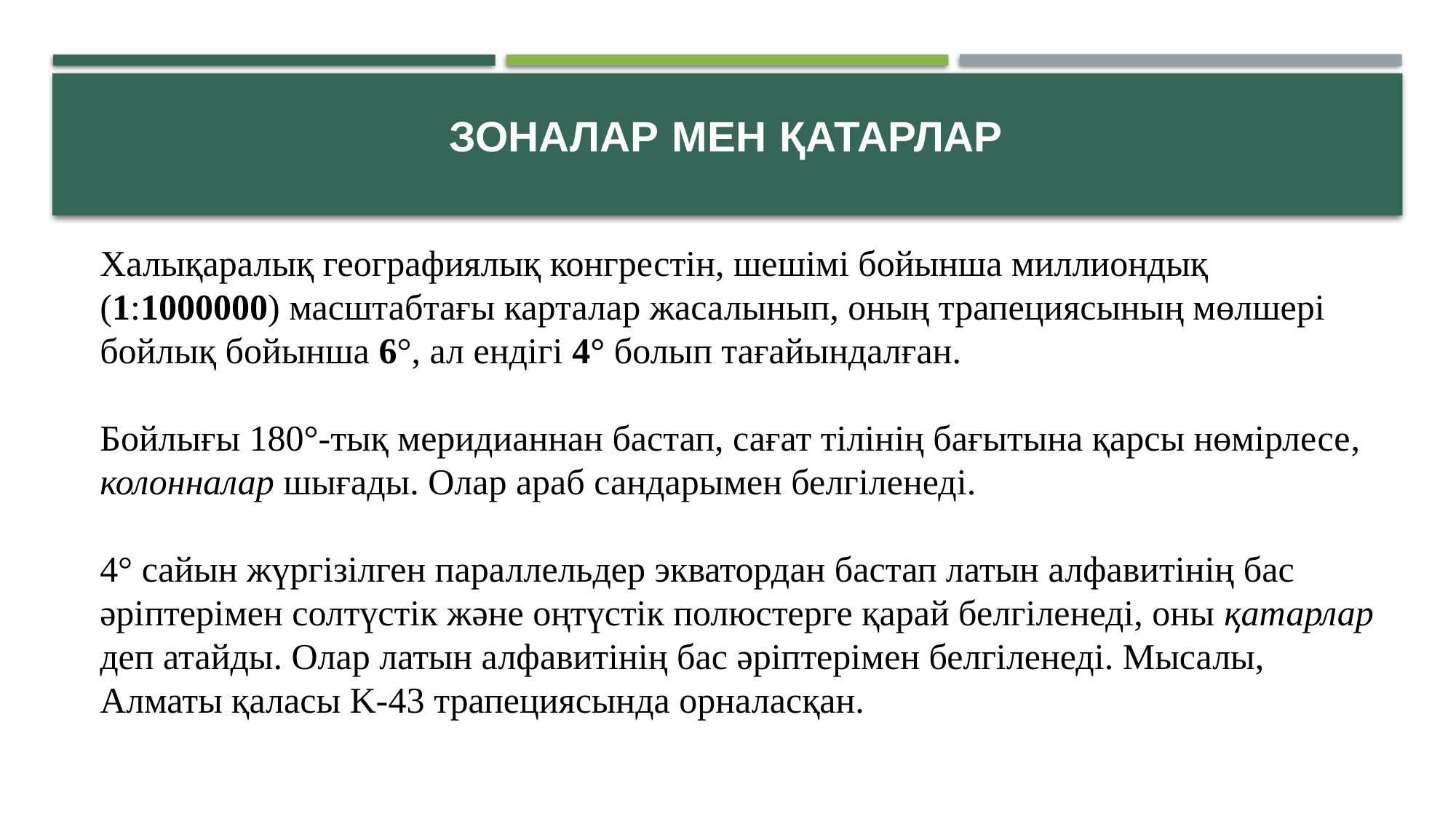

# Зоналар мен Қатарлар
Халықаралық географиялық конгрестін, шешімі бойынша миллиондық (1:1000000) масштабтағы карталар жасалынып, оның трапециясының мөлшері бойлық бойынша 6°, ал ендігі 4° болып тағайындалған.

Бойлығы 180°-тық меридианнан бастап, сағат тілінің бағытына қарсы нөмірлесе, колонналар шығады. Олар араб сандарымен белгіленеді.

4° сайын жүргізілген параллельдер экватордан бастап латын алфавитінің бас әріптерімен солтүстік және оңтүстік полюстерге қарай белгіленеді, оны қатарлар деп атайды. Олар латын алфавитінің бас әріптерімен белгіленеді. Мысалы, Алматы қаласы K-43 трапециясында орналасқан.